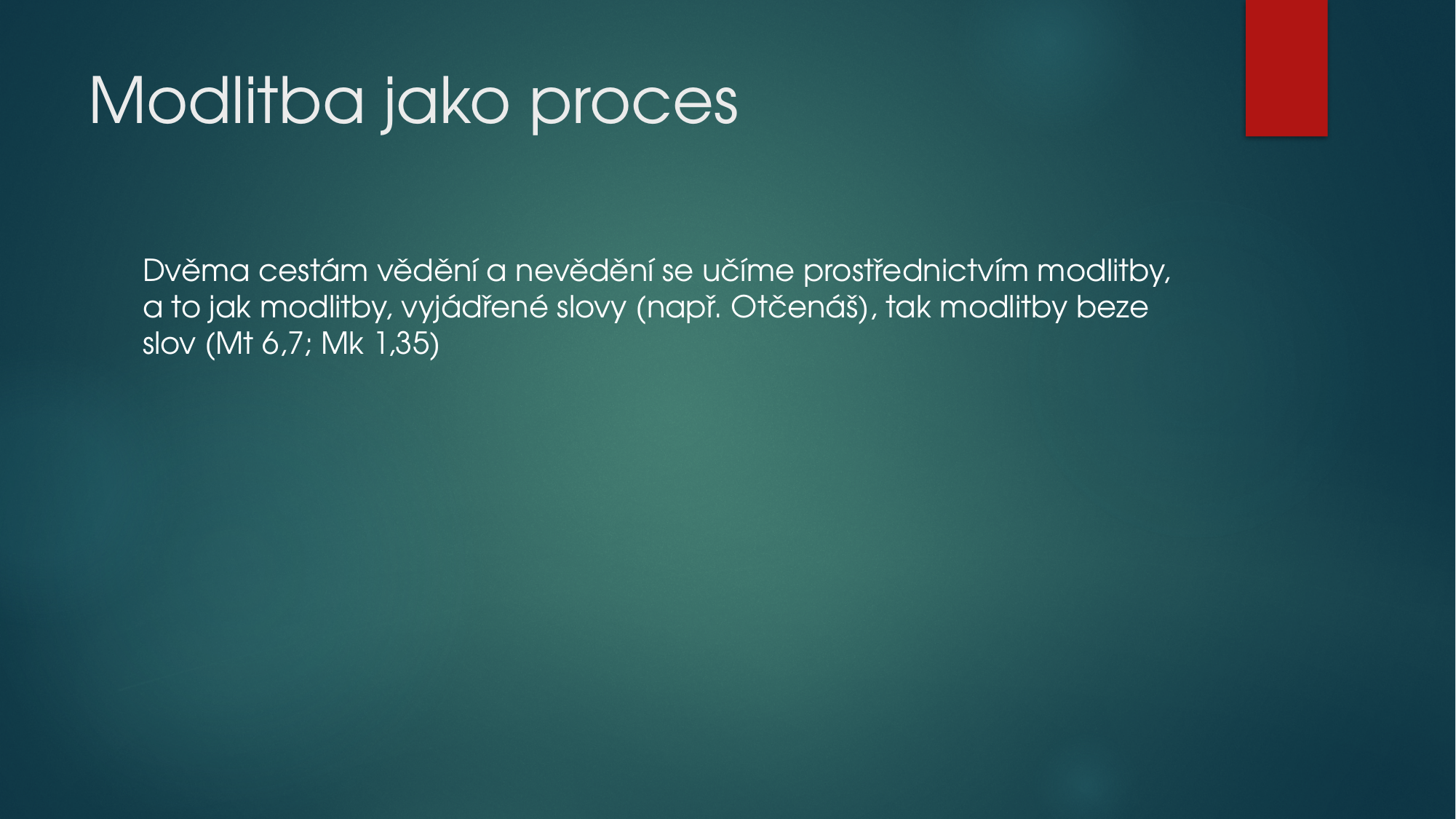

# Modlitba jako proces
Dvěma cestám vědění a nevědění se učíme prostřednictvím modlitby, a to jak modlitby, vyjádřené slovy (např. Otčenáš), tak modlitby beze slov (Mt 6,7; Mk 1,35)